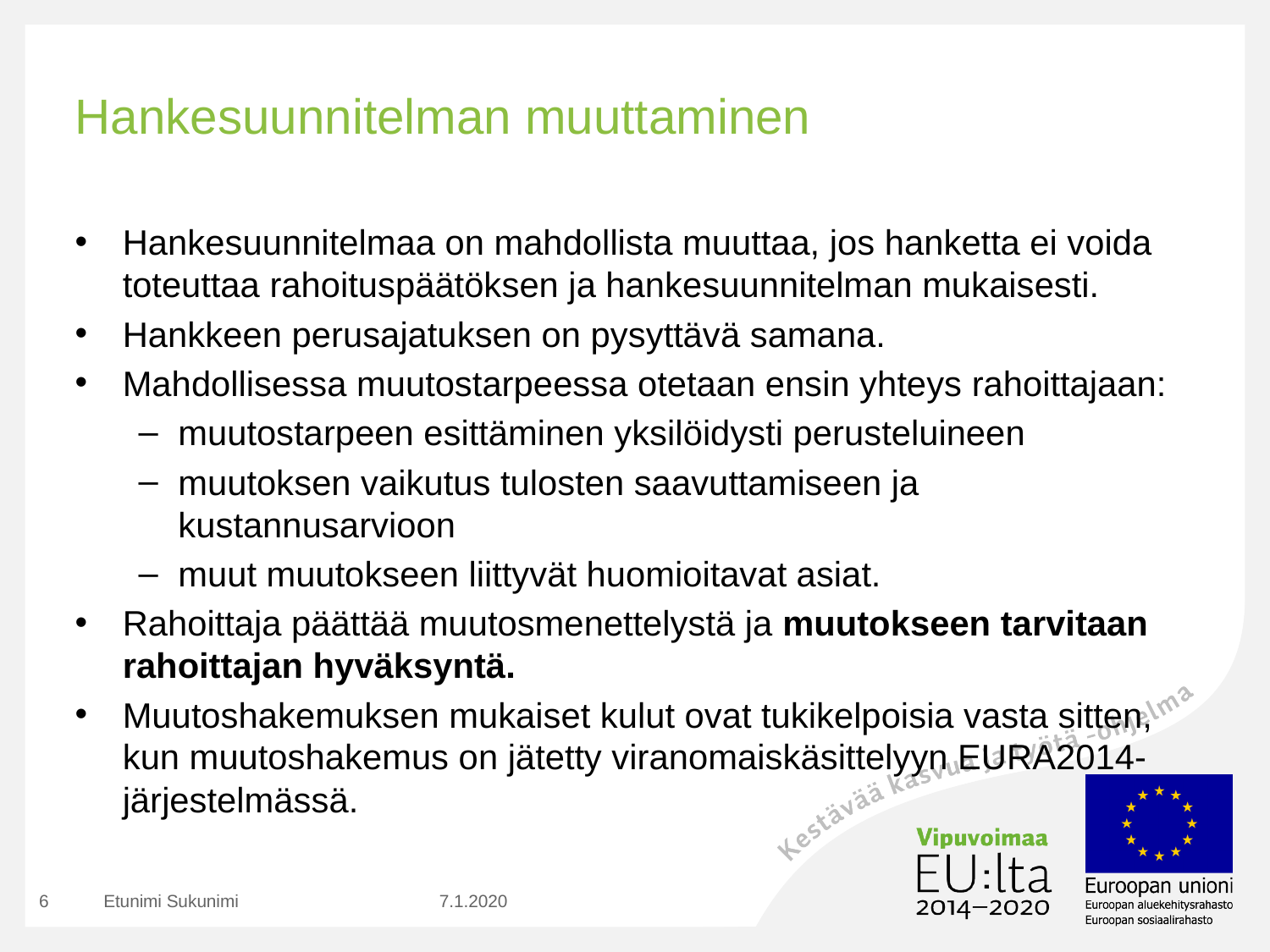

# Hankesuunnitelman muuttaminen
Hankesuunnitelmaa on mahdollista muuttaa, jos hanketta ei voida toteuttaa rahoituspäätöksen ja hankesuunnitelman mukaisesti.
Hankkeen perusajatuksen on pysyttävä samana.
Mahdollisessa muutostarpeessa otetaan ensin yhteys rahoittajaan:
muutostarpeen esittäminen yksilöidysti perusteluineen
muutoksen vaikutus tulosten saavuttamiseen ja kustannusarvioon
muut muutokseen liittyvät huomioitavat asiat.
Rahoittaja päättää muutosmenettelystä ja muutokseen tarvitaan rahoittajan hyväksyntä.
Muutoshakemuksen mukaiset kulut ovat tukikelpoisia vasta sitten, kun muutoshakemus on jätetty viranomaiskäsittelyyn EURA2014-järjestelmässä.

6
Etunimi Sukunimi
7.1.2020